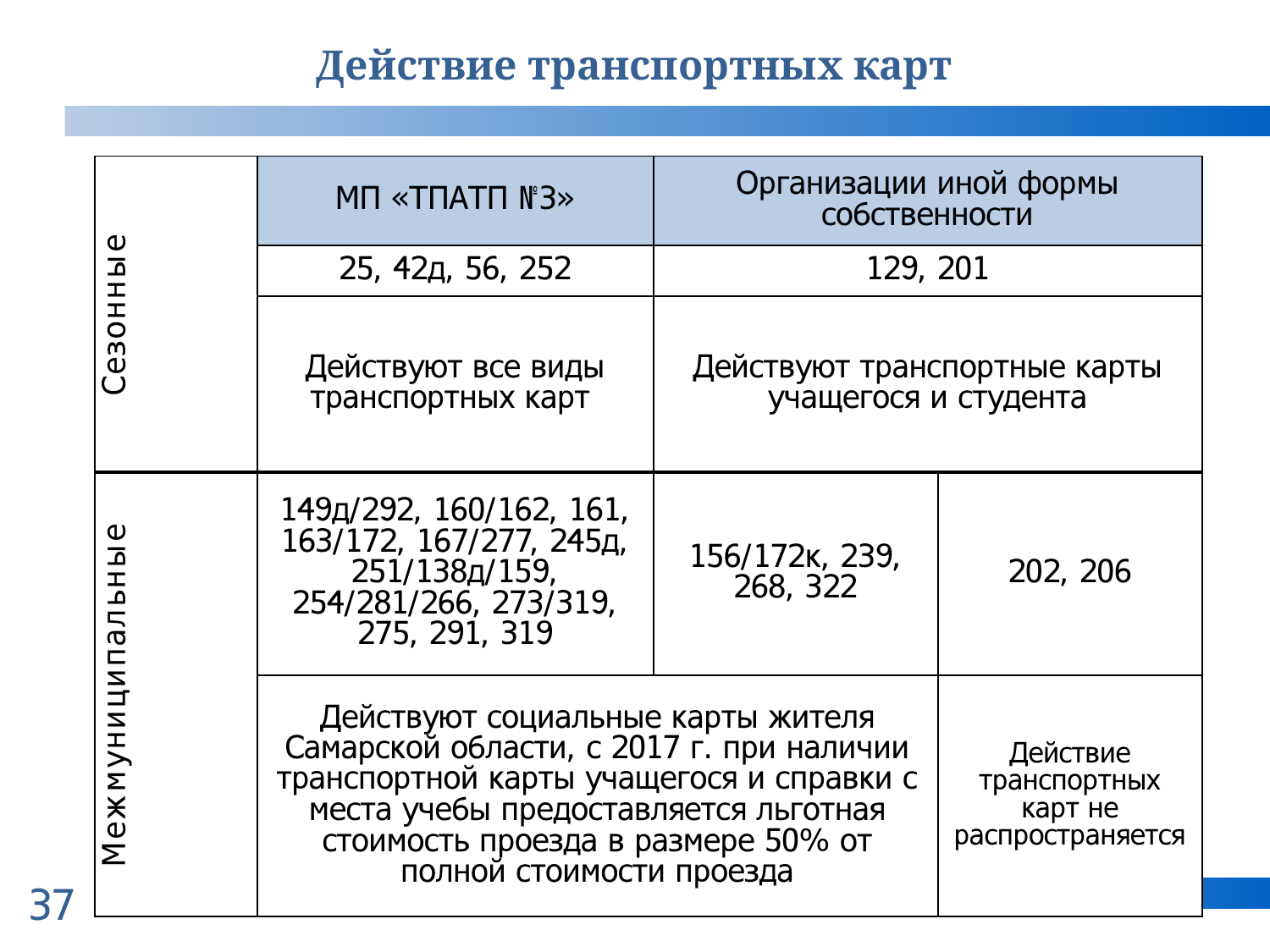

Действие транспортных карт

| Сезонные | МП «ТПАТП №3» | Организации иной формы собственности |  |
| --- | --- | --- | --- |
|  | 25, 42д, 56, 252 | 129, 201 |  |
|  | Действуют все виды транспортных карт | Действуют транспортные карты учащегося и студента |  |
| Межмуниципальные | 149д/292, 160/162, 161, 163/172, 167/277, 245д, 251/138д/159, 254/281/266, 273/319, 275, 291, 319 | 156/172к, 239, 268, 322 | 202, 206 |
|  | Действуют социальные карты жителя Самарской области, с 2017 г. при наличии транспортной карты учащегося и справки с места учебы предоставляется льготная стоимость проезда в размере 50% от полной стоимости проезда |  | Действие транспортных карт не распространяется |
37